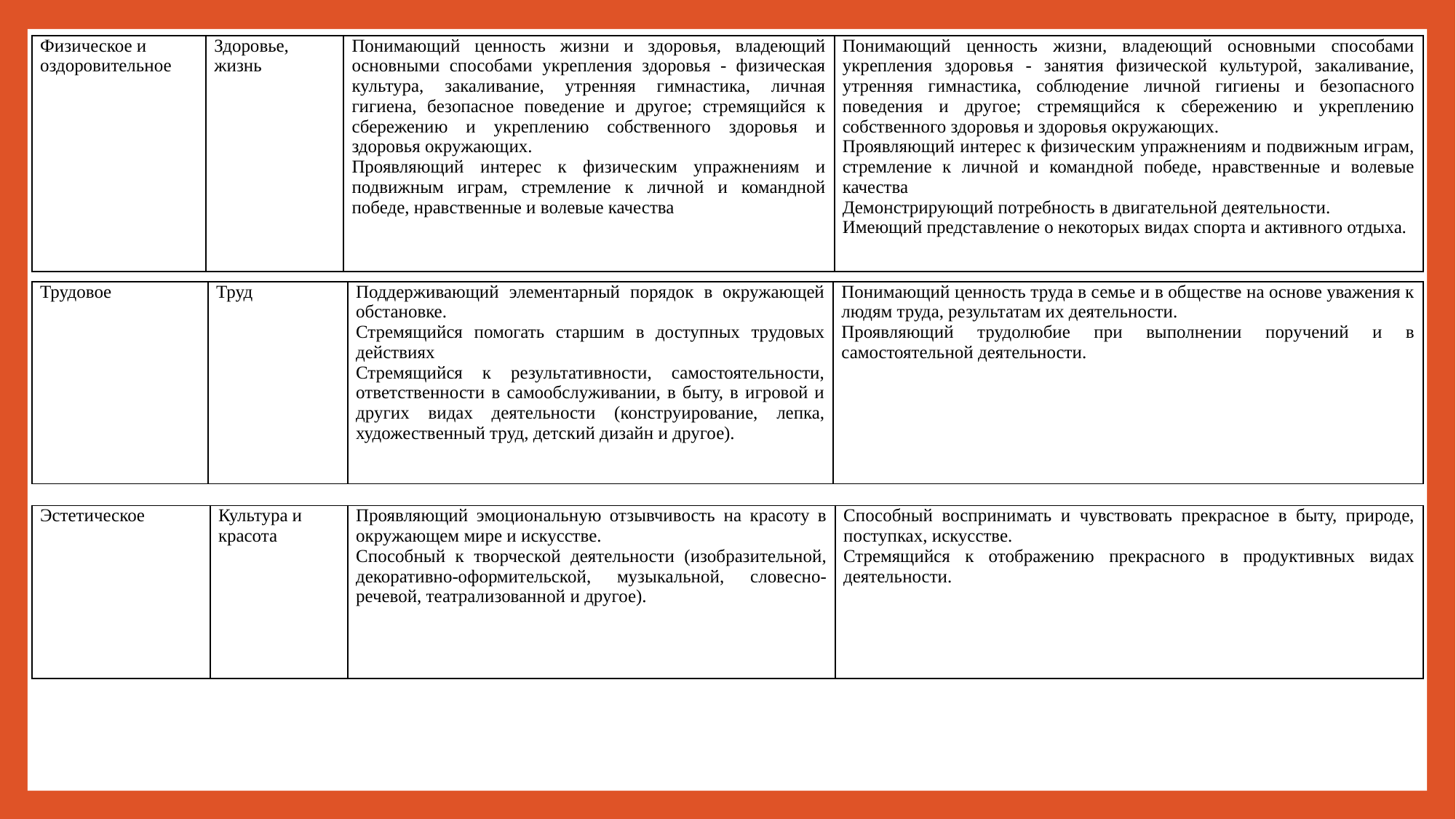

| Физическое и оздоровительное | Здоровье, жизнь | Понимающий ценность жизни и здоровья, владеющий основными способами укрепления здоровья - физическая культура, закаливание, утренняя гимнастика, личная гигиена, безопасное поведение и другое; стремящийся к сбережению и укреплению собственного здоровья и здоровья окружающих. Проявляющий интерес к физическим упражнениям и подвижным играм, стремление к личной и командной победе, нравственные и волевые качества | Понимающий ценность жизни, владеющий основными способами укрепления здоровья - занятия физической культурой, закаливание, утренняя гимнастика, соблюдение личной гигиены и безопасного поведения и другое; стремящийся к сбережению и укреплению собственного здоровья и здоровья окружающих. Проявляющий интерес к физическим упражнениям и подвижным играм, стремление к личной и командной победе, нравственные и волевые качества Демонстрирующий потребность в двигательной деятельности. Имеющий представление о некоторых видах спорта и активного отдыха. |
| --- | --- | --- | --- |
| Трудовое | Труд | Поддерживающий элементарный порядок в окружающей обстановке. Стремящийся помогать старшим в доступных трудовых действиях Стремящийся к результативности, самостоятельности, ответственности в самообслуживании, в быту, в игровой и других видах деятельности (конструирование, лепка, художественный труд, детский дизайн и другое). | Понимающий ценность труда в семье и в обществе на основе уважения к людям труда, результатам их деятельности. Проявляющий трудолюбие при выполнении поручений и в самостоятельной деятельности. |
| --- | --- | --- | --- |
| Эстетическое | Культура и красота | Проявляющий эмоциональную отзывчивость на красоту в окружающем мире и искусстве. Способный к творческой деятельности (изобразительной, декоративно-оформительской, музыкальной, словесно-речевой, театрализованной и другое). | Способный воспринимать и чувствовать прекрасное в быту, природе, поступках, искусстве. Стремящийся к отображению прекрасного в продуктивных видах деятельности. |
| --- | --- | --- | --- |